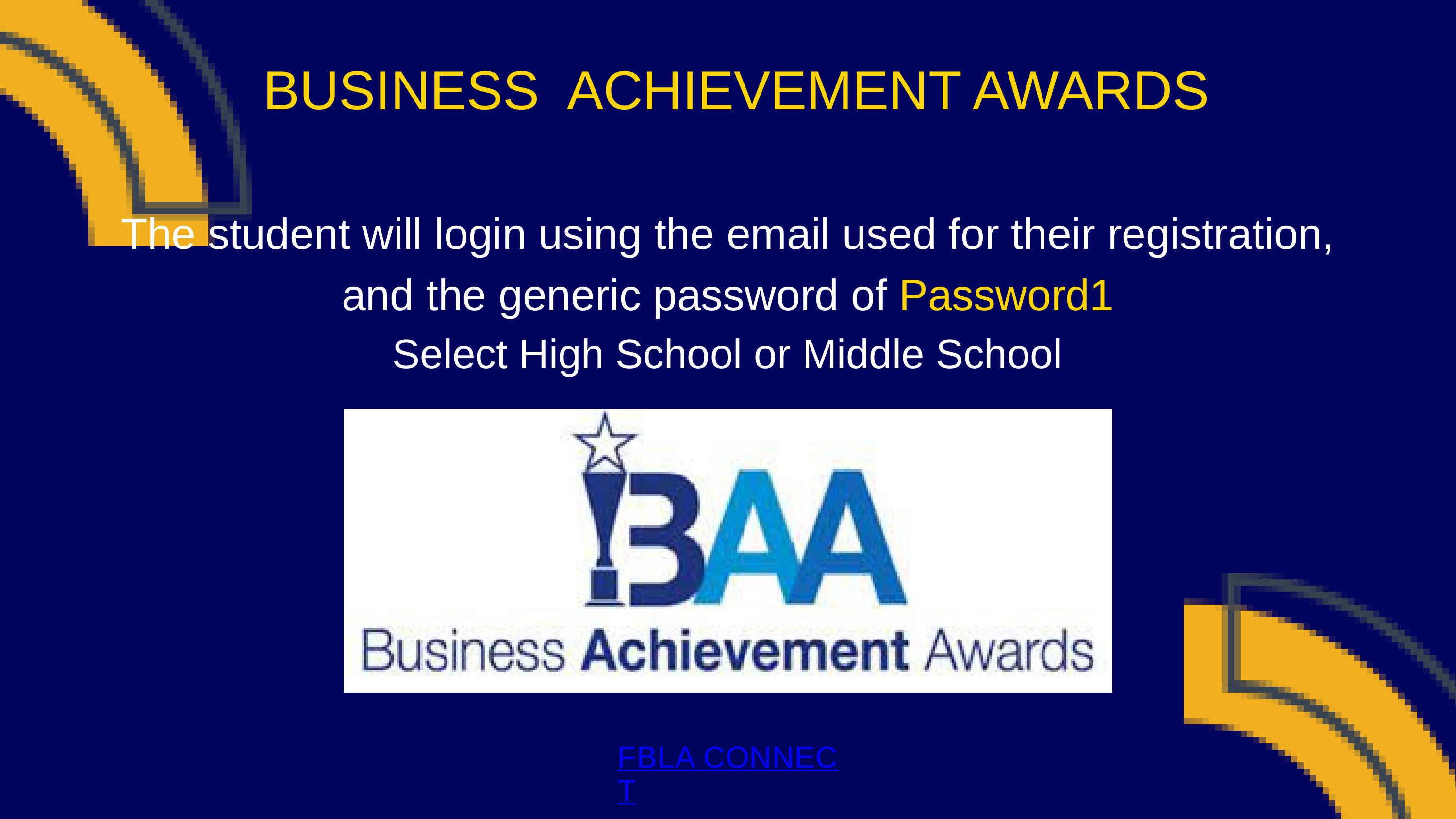

BUSINESS  ACHIEVEMENT AWARDS

The student will login using the email used for their registration, and the generic password of Password1
Select High School or Middle School

FBLA CONNECT